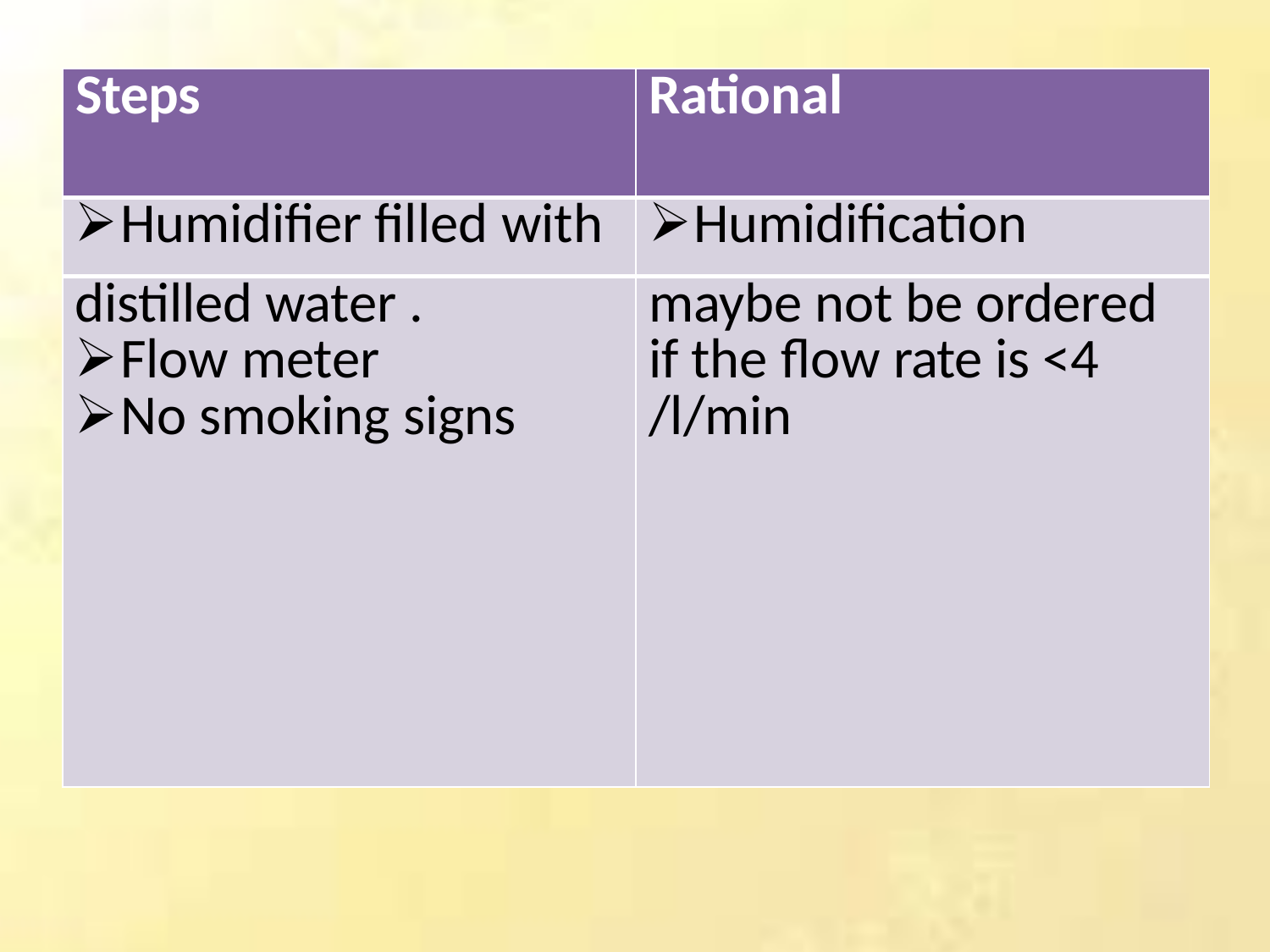

| Steps | Rational |
| --- | --- |
| Humidifier filled with | Humidification |
| distilled water . Flow meter No smoking signs | maybe not be ordered if the flow rate is <4 /l/min |